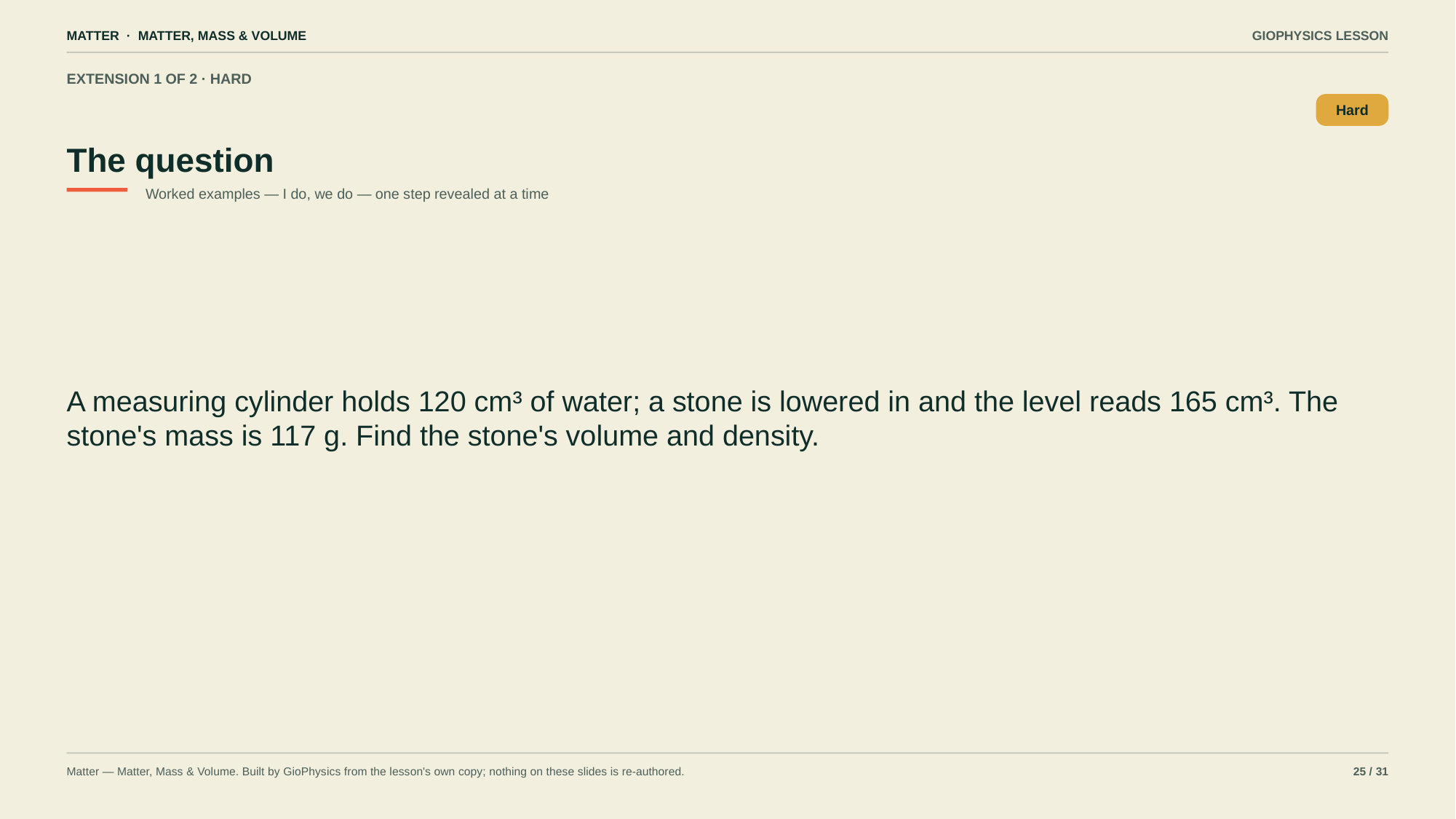

MATTER  ·  MATTER, MASS & VOLUME
GIOPHYSICS LESSON

EXTENSION 1 OF 2 · HARD
The question

Hard
Worked examples — I do, we do — one step revealed at a time

A measuring cylinder holds 120 cm³ of water; a stone is lowered in and the level reads 165 cm³. The stone's mass is 117 g. Find the stone's volume and density.

Matter — Matter, Mass & Volume. Built by GioPhysics from the lesson's own copy; nothing on these slides is re-authored.
25 / 31